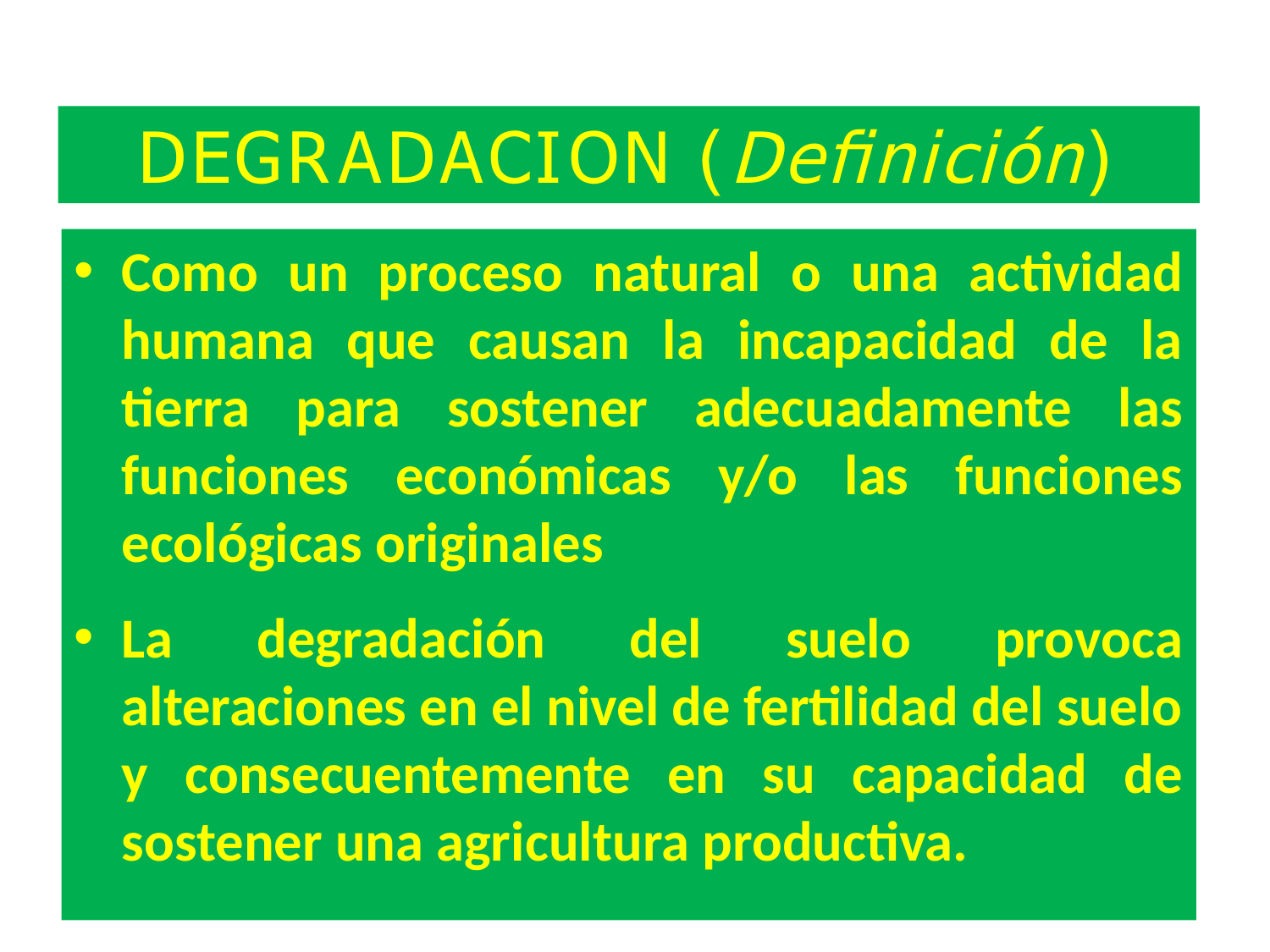

DEGRADACION (Definición)
Como un proceso natural o una actividad humana que causan la incapacidad de la tierra para sostener adecuadamente las funciones económicas y/o las funciones ecológicas originales
La degradación del suelo provoca alteraciones en el nivel de fertilidad del suelo y consecuentemente en su capacidad de sostener una agricultura productiva.